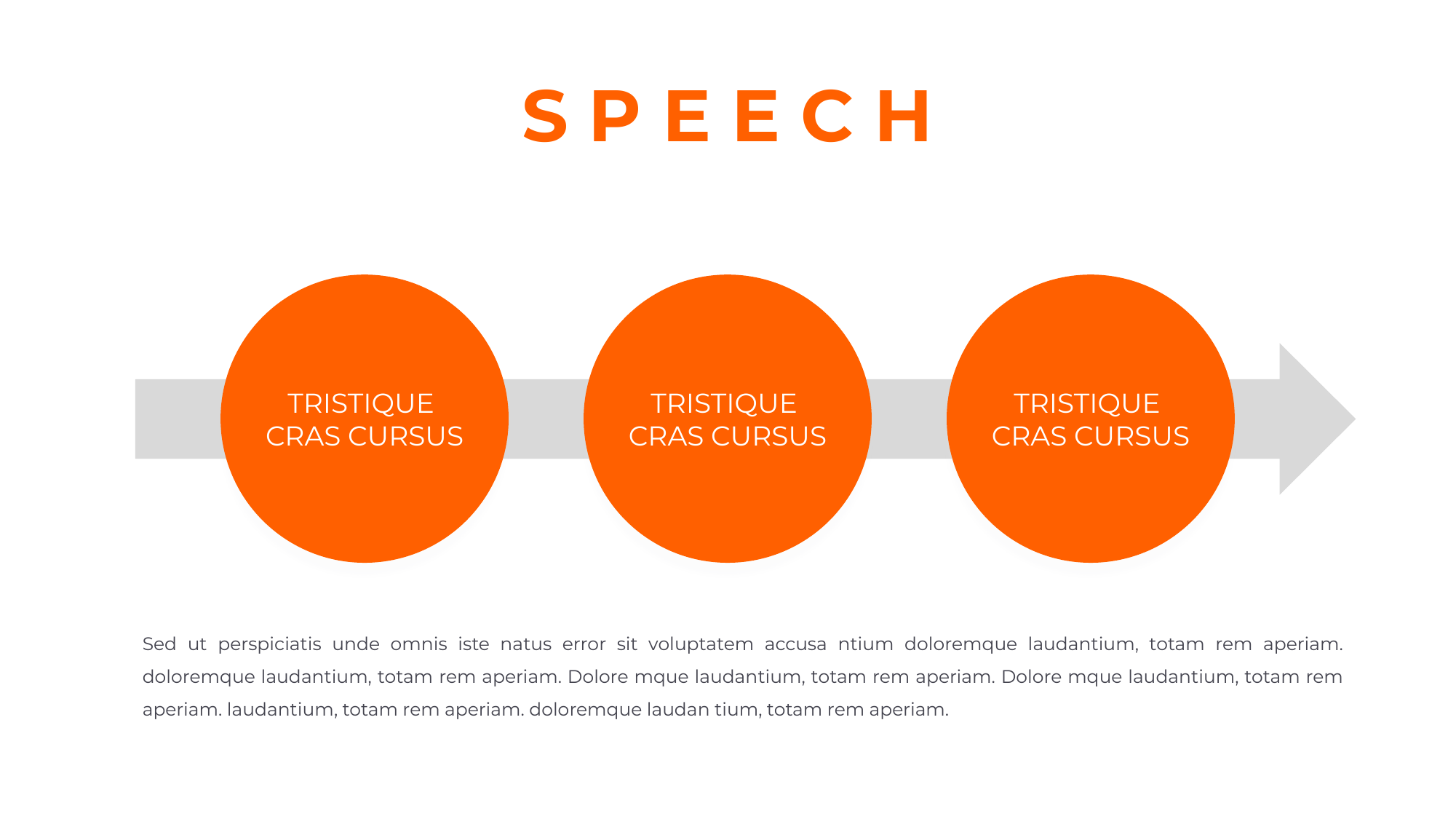

S P E E C H
TRISTIQUE
CRAS CURSUS
TRISTIQUE
CRAS CURSUS
TRISTIQUE
CRAS CURSUS

Sed ut perspiciatis unde omnis iste natus error sit voluptatem accusa ntium doloremque laudantium, totam rem aperiam. doloremque laudantium, totam rem aperiam. Dolore mque laudantium, totam rem aperiam. Dolore mque laudantium, totam rem aperiam. laudantium, totam rem aperiam. doloremque laudan tium, totam rem aperiam.